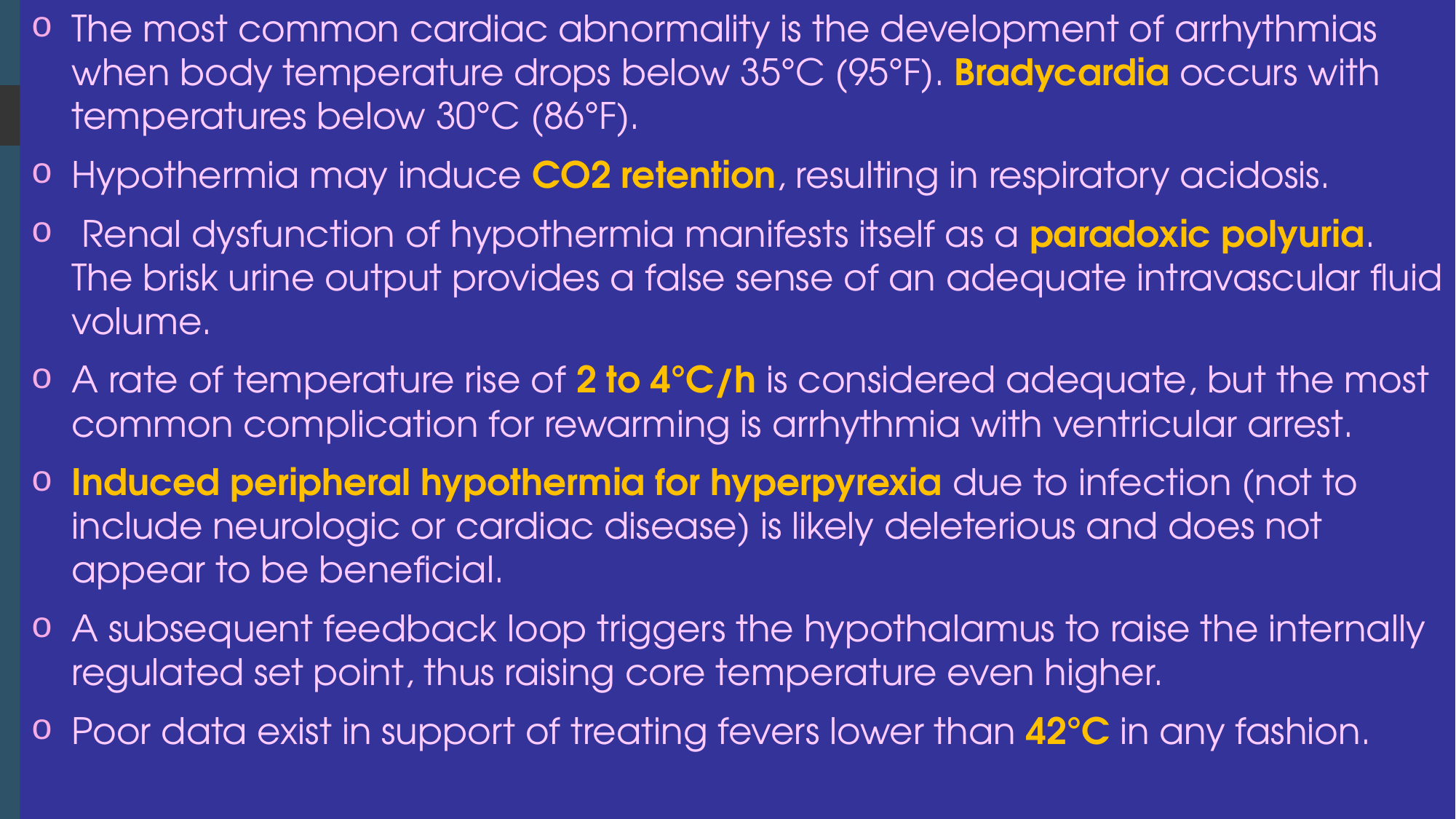

The most common cardiac abnormality is the development of arrhythmias when body temperature drops below 35°C (95°F). Bradycardia occurs with temperatures below 30°C (86°F).
Hypothermia may induce CO2 retention, resulting in respiratory acidosis.
 Renal dysfunction of hypothermia manifests itself as a paradoxic polyuria. The brisk urine output provides a false sense of an adequate intravascular fluid volume.
A rate of temperature rise of 2 to 4°C/h is considered adequate, but the most common complication for rewarming is arrhythmia with ventricular arrest.
Induced peripheral hypothermia for hyperpyrexia due to infection (not to include neurologic or cardiac disease) is likely deleterious and does not appear to be beneficial.
A subsequent feedback loop triggers the hypothalamus to raise the internally regulated set point, thus raising core temperature even higher.
Poor data exist in support of treating fevers lower than 42°C in any fashion.